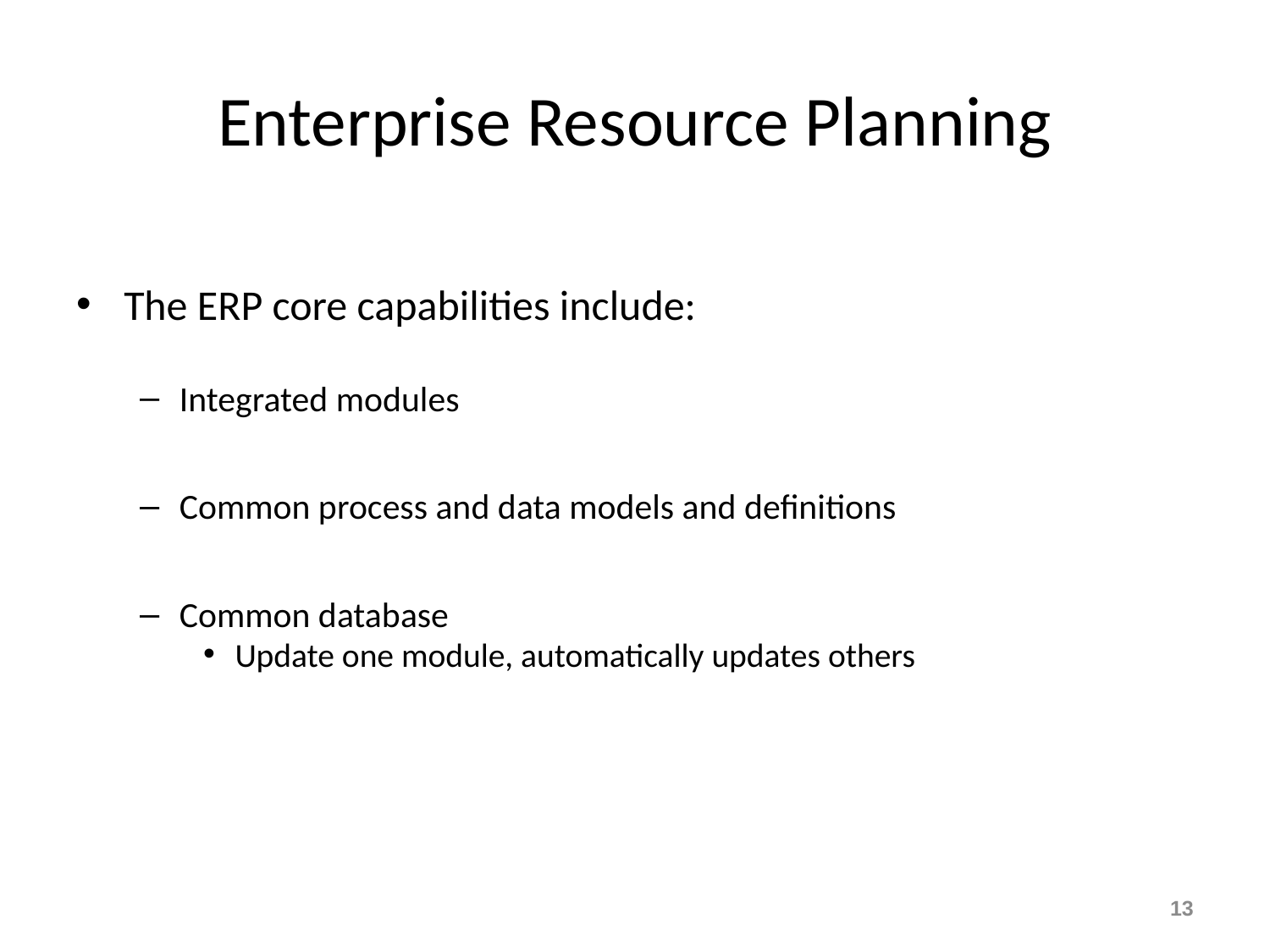

# Enterprise Resource Planning

The ERP core capabilities include:

Integrated modules

Common process and data models and definitions

Common database
Update one module, automatically updates others

13